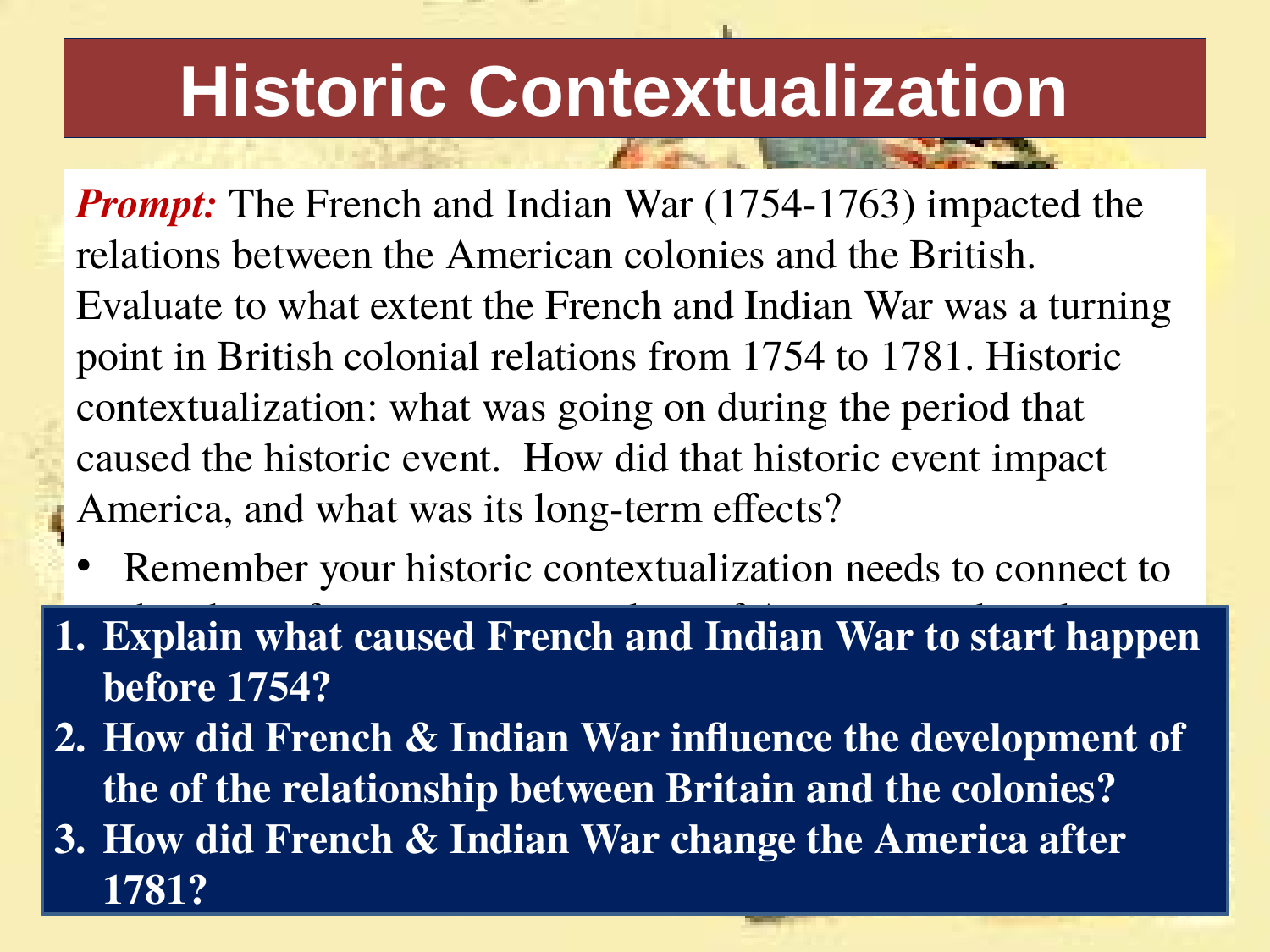

# Historic Contextualization
Prompt: The French and Indian War (1754-1763) impacted the relations between the American colonies and the British.  Evaluate to what extent the French and Indian War was a turning point in British colonial relations from 1754 to 1781. Historic contextualization: what was going on during the period that caused the historic event.  How did that historic event impact America, and what was its long-term effects?
Remember your historic contextualization needs to connect to the ideas of setting up core values of American political culture

Explain what caused French and Indian War to start happen before 1754?
How did French & Indian War influence the development of the of the relationship between Britain and the colonies?
How did French & Indian War change the America after 1781?